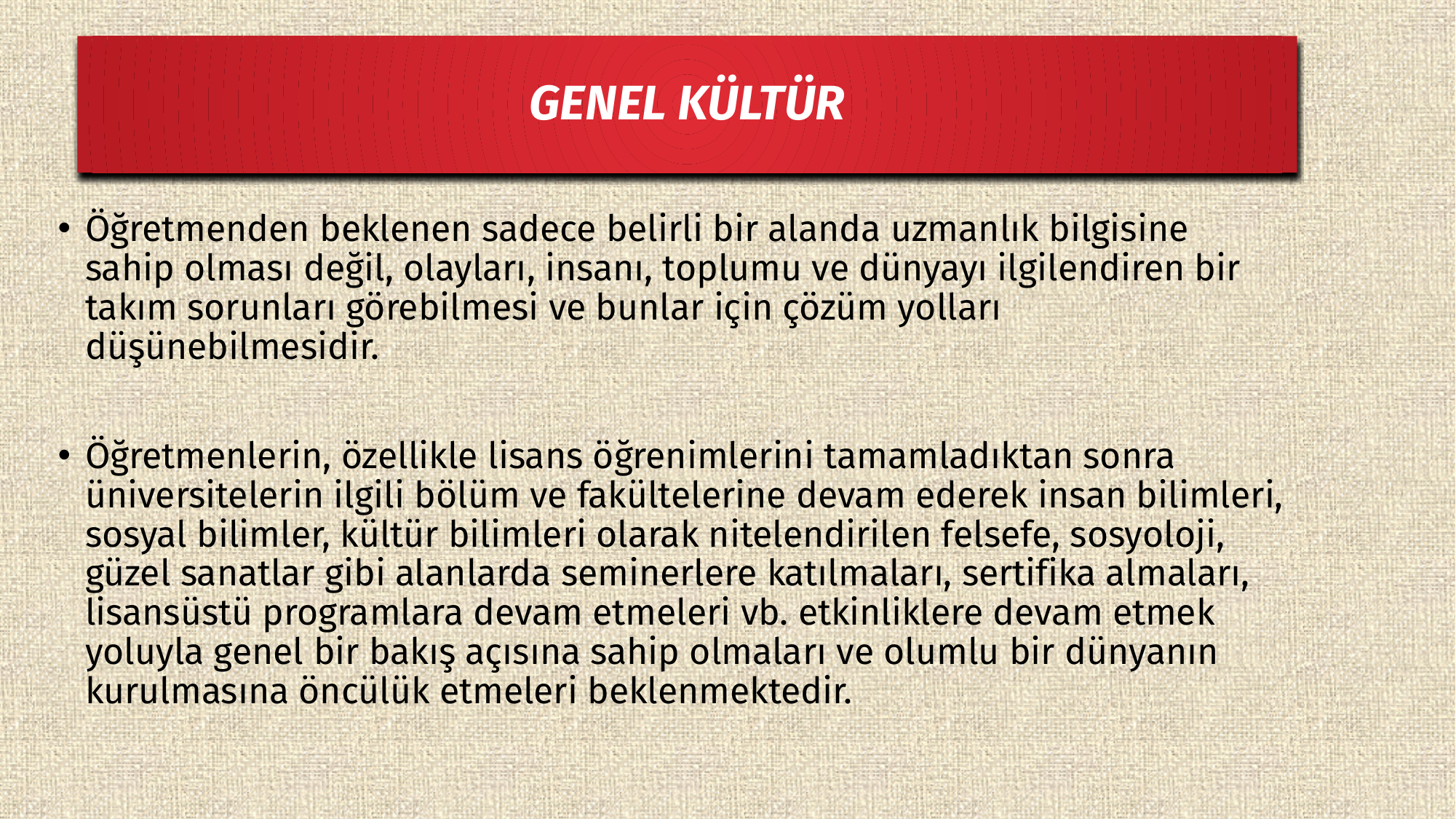

GENEL KÜLTÜR
Öğretmenden beklenen sadece belirli bir alanda uzmanlık bilgisine sahip olması değil, olayları, insanı, toplumu ve dünyayı ilgilendiren bir takım sorunları görebilmesi ve bunlar için çözüm yolları düşünebilmesidir.

Öğretmenlerin, özellikle lisans öğrenimlerini tamamladıktan sonra üniversitelerin ilgili bölüm ve fakültelerine devam ederek insan bilimleri, sosyal bilimler, kültür bilimleri olarak nitelendirilen felsefe, sosyoloji, güzel sanatlar gibi alanlarda seminerlere katılmaları, sertifika almaları, lisansüstü programlara devam etmeleri vb. etkinliklere devam etmek yoluyla genel bir bakış açısına sahip olmaları ve olumlu bir dünyanın kurulmasına öncülük etmeleri beklenmektedir.